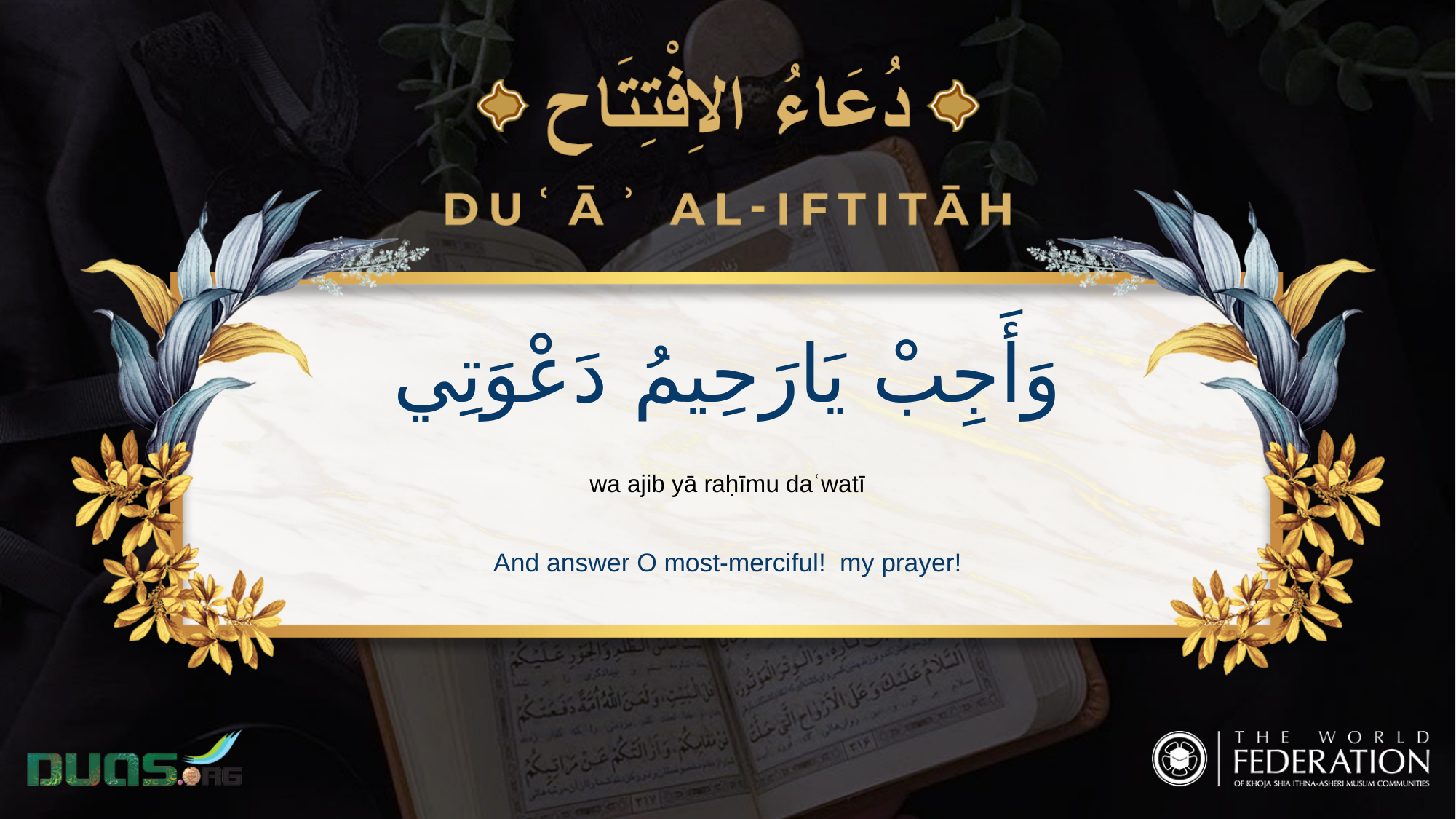

وَأَجِبْ يَارَحِيمُ دَعْوَتِي
wa ajib yā raḥīmu daʿwatī
And answer O most-merciful!  my prayer!